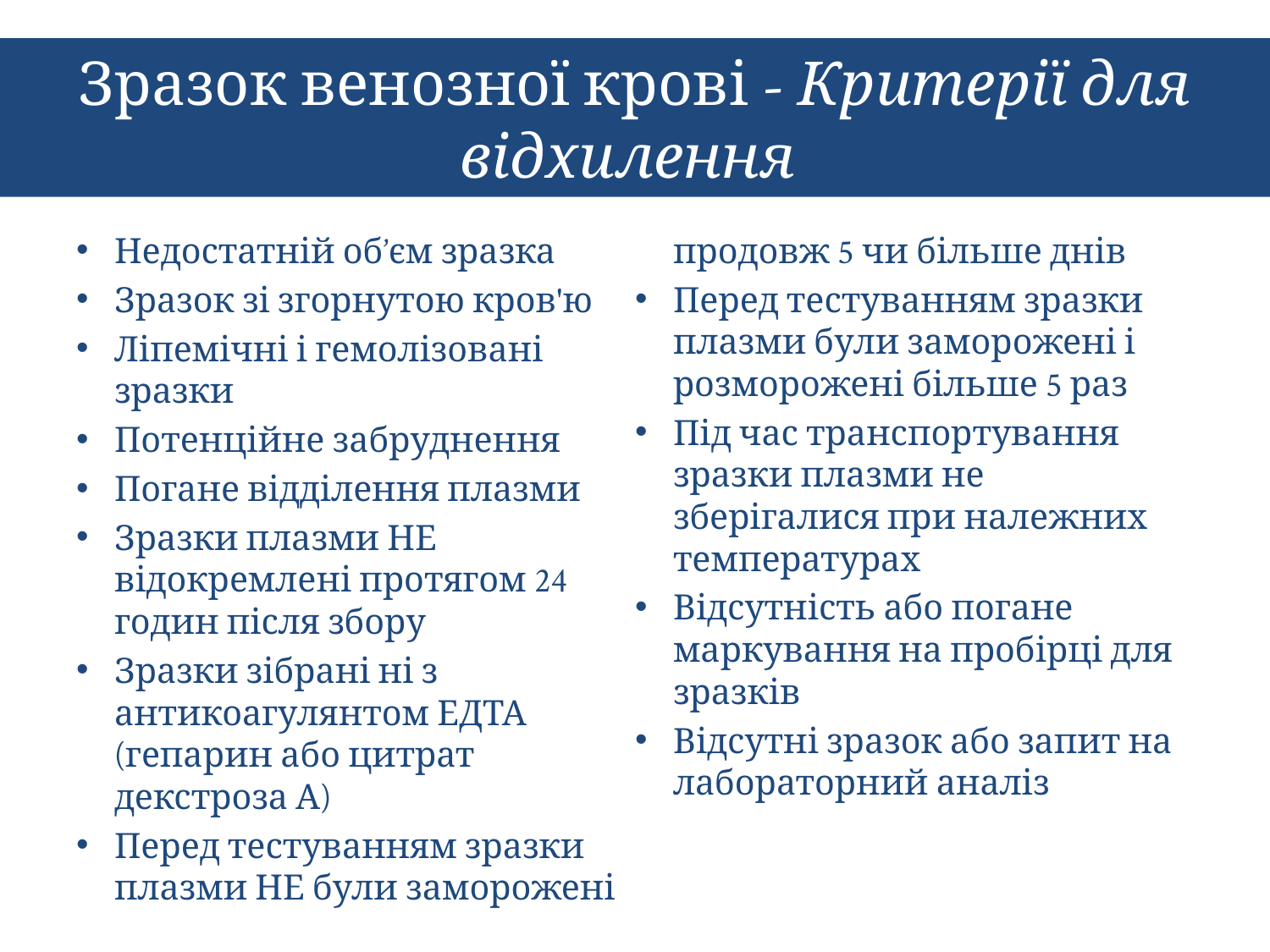

# Зразок венозної крові - Критерії для відхилення
Недостатній об’єм зразка
Зразок зі згорнутою кров'ю
Ліпемічні і гемолізовані зразки
Потенційне забруднення
Погане відділення плазми
Зразки плазми НЕ відокремлені протягом 24 годин після збору
Зразки зібрані ні з антикоагулянтом ЕДТА (гепарин або цитрат декстроза А)
Перед тестуванням зразки плазми НЕ були заморожені продовж 5 чи більше днів
Перед тестуванням зразки плазми були заморожені і розморожені більше 5 раз
Під час транспортування зразки плазми не зберігалися при належних температурах
Відсутність або погане маркування на пробірці для зразків
Відсутні зразок або запит на лабораторний аналіз